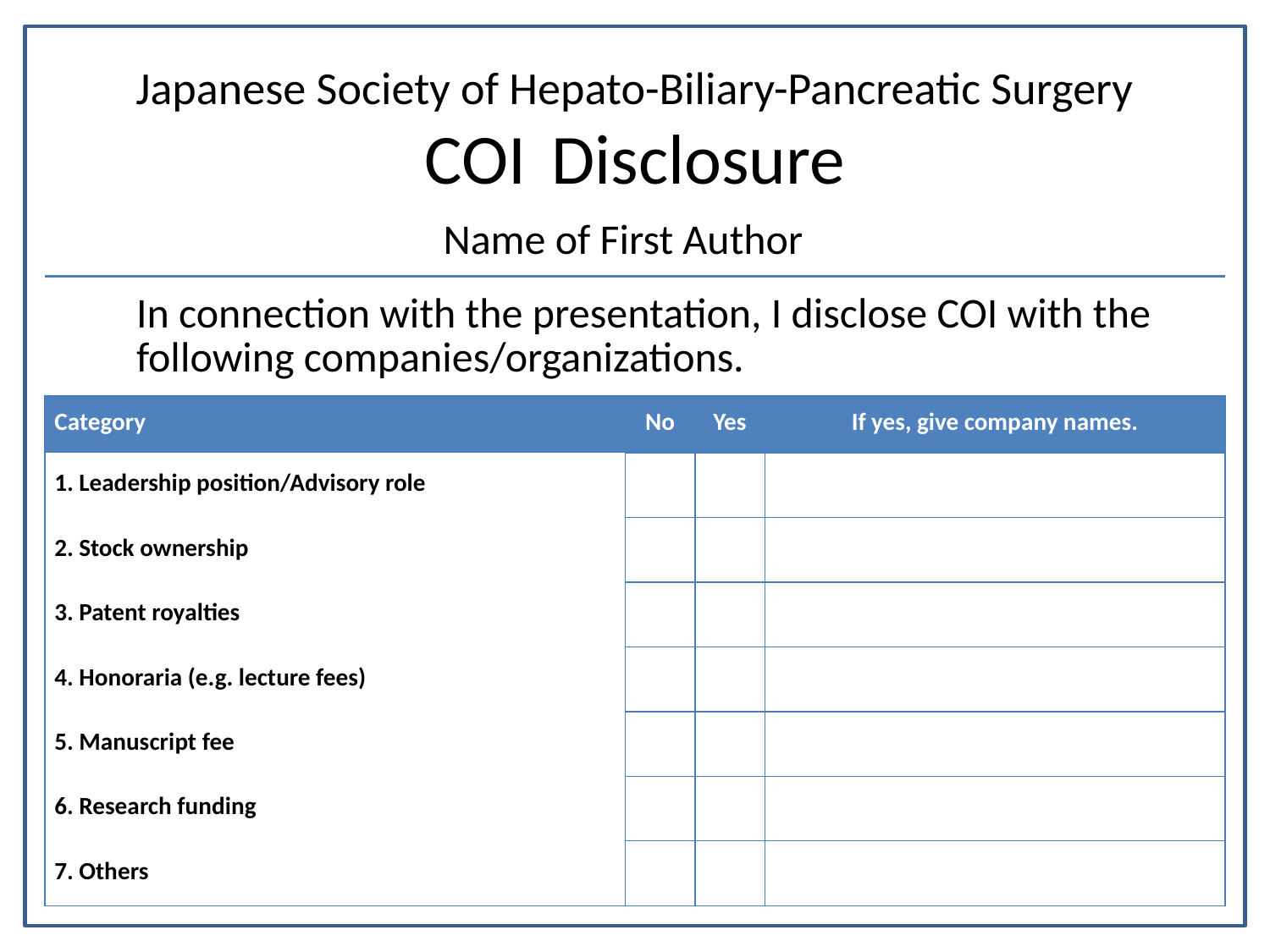

Japanese Society of Hepato-Biliary-Pancreatic Surgery
COI	Disclosure
Name of First Author
In connection with the presentation, I disclose COI with the following companies/organizations.
| Category | No | Yes | If yes, give company names. |
| --- | --- | --- | --- |
| 1. Leadership position/Advisory role |  |  |  |
| 2. Stock ownership |  |  |  |
| 3. Patent royalties |  |  |  |
| 4. Honoraria (e.g. lecture fees) |  |  |  |
| 5. Manuscript fee |  |  |  |
| 6. Research funding |  |  |  |
| 7. Others |  |  |  |